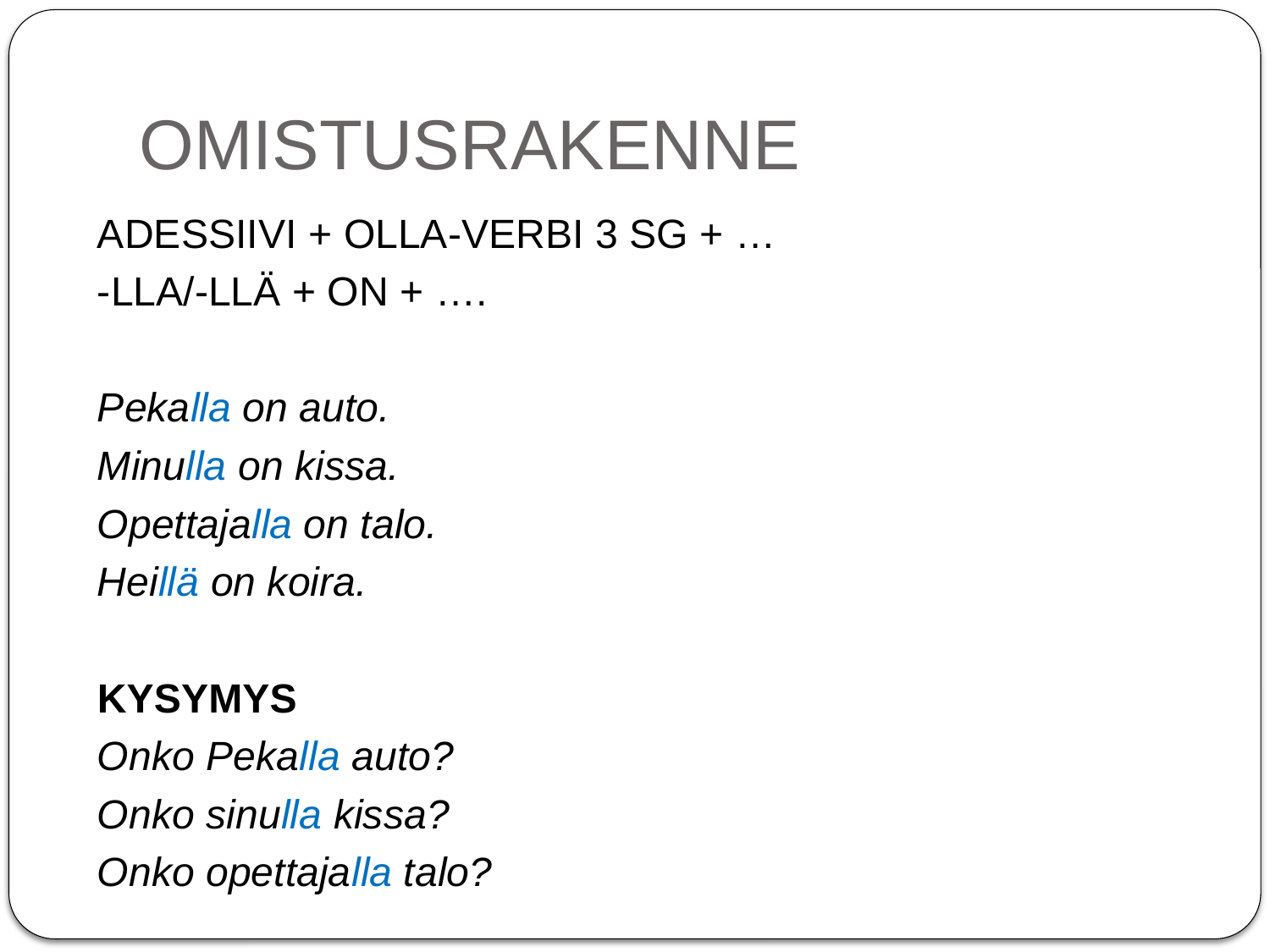

# OMISTUSRAKENNE
ADESSIIVI + OLLA-VERBI 3 SG + …
-LLA/-LLÄ + ON + ….

Pekalla on auto.
Minulla on kissa.
Opettajalla on talo.
Heillä on koira.

KYSYMYS
Onko Pekalla auto?
Onko sinulla kissa?
Onko opettajalla talo?